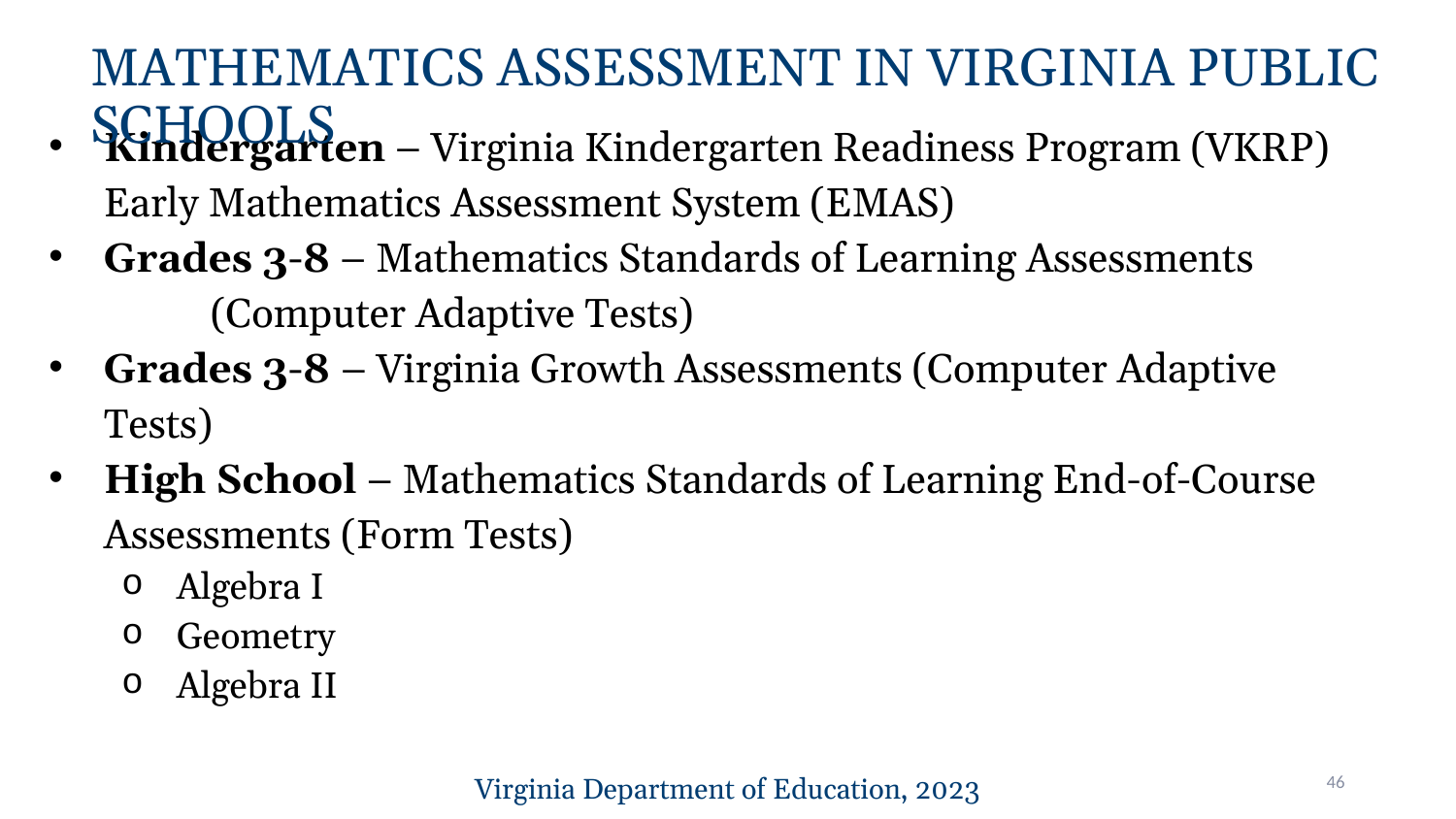

Mathematics Assessment in Virginia Public Schools
Kindergarten – Virginia Kindergarten Readiness Program (VKRP) Early Mathematics Assessment System (EMAS)
Grades 3-8 – Mathematics Standards of Learning Assessments                     (Computer Adaptive Tests)
Grades 3-8 – Virginia Growth Assessments (Computer Adaptive Tests)
High School – Mathematics Standards of Learning End-of-Course Assessments (Form Tests)
Algebra I
Geometry
Algebra II
Virginia Department of Education, 2023
46